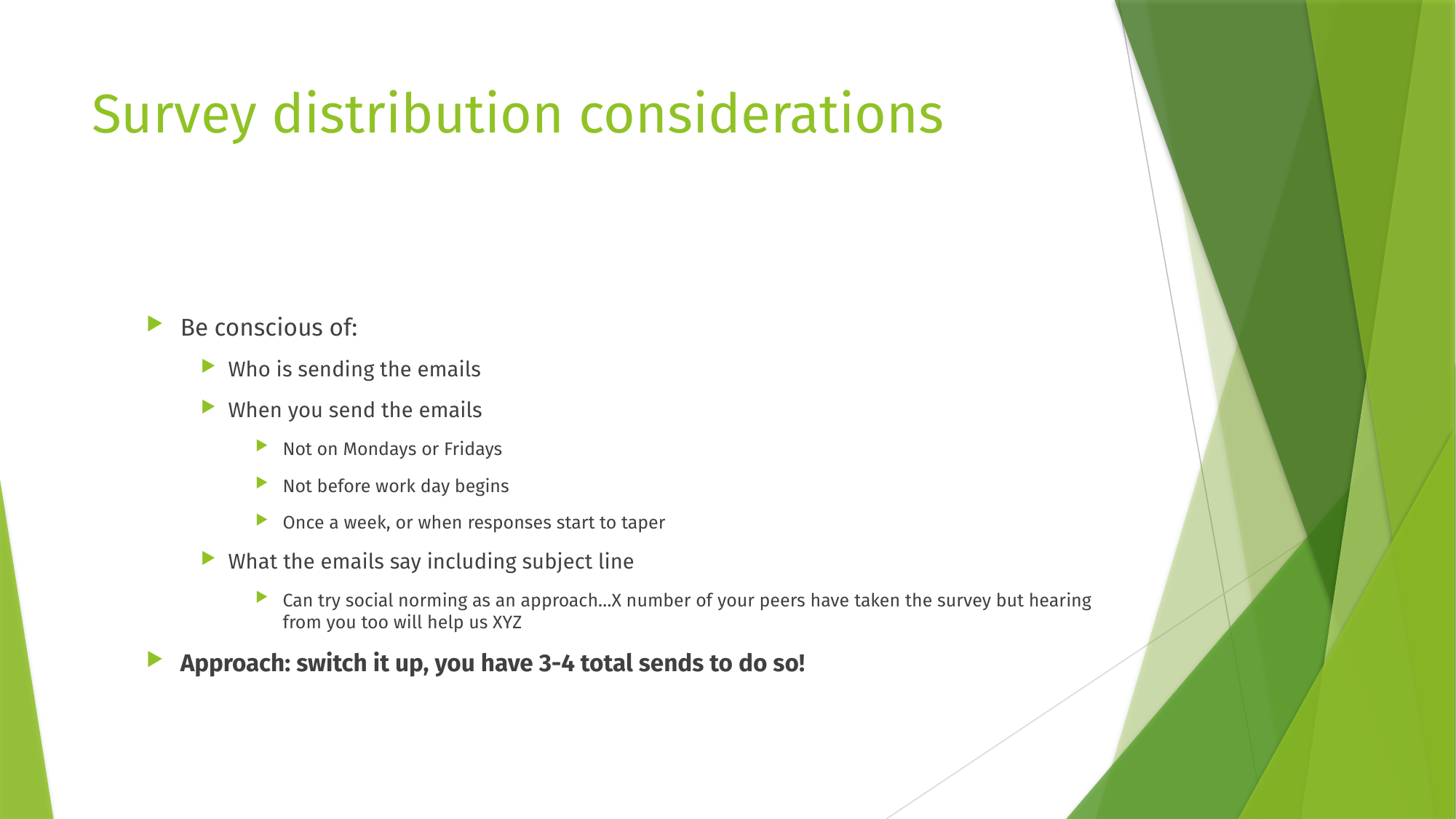

# Survey distribution considerations

Be conscious of:
Who is sending the emails
When you send the emails
Not on Mondays or Fridays
Not before work day begins
Once a week, or when responses start to taper
What the emails say including subject line
Can try social norming as an approach…X number of your peers have taken the survey but hearing from you too will help us XYZ
Approach: switch it up, you have 3-4 total sends to do so!